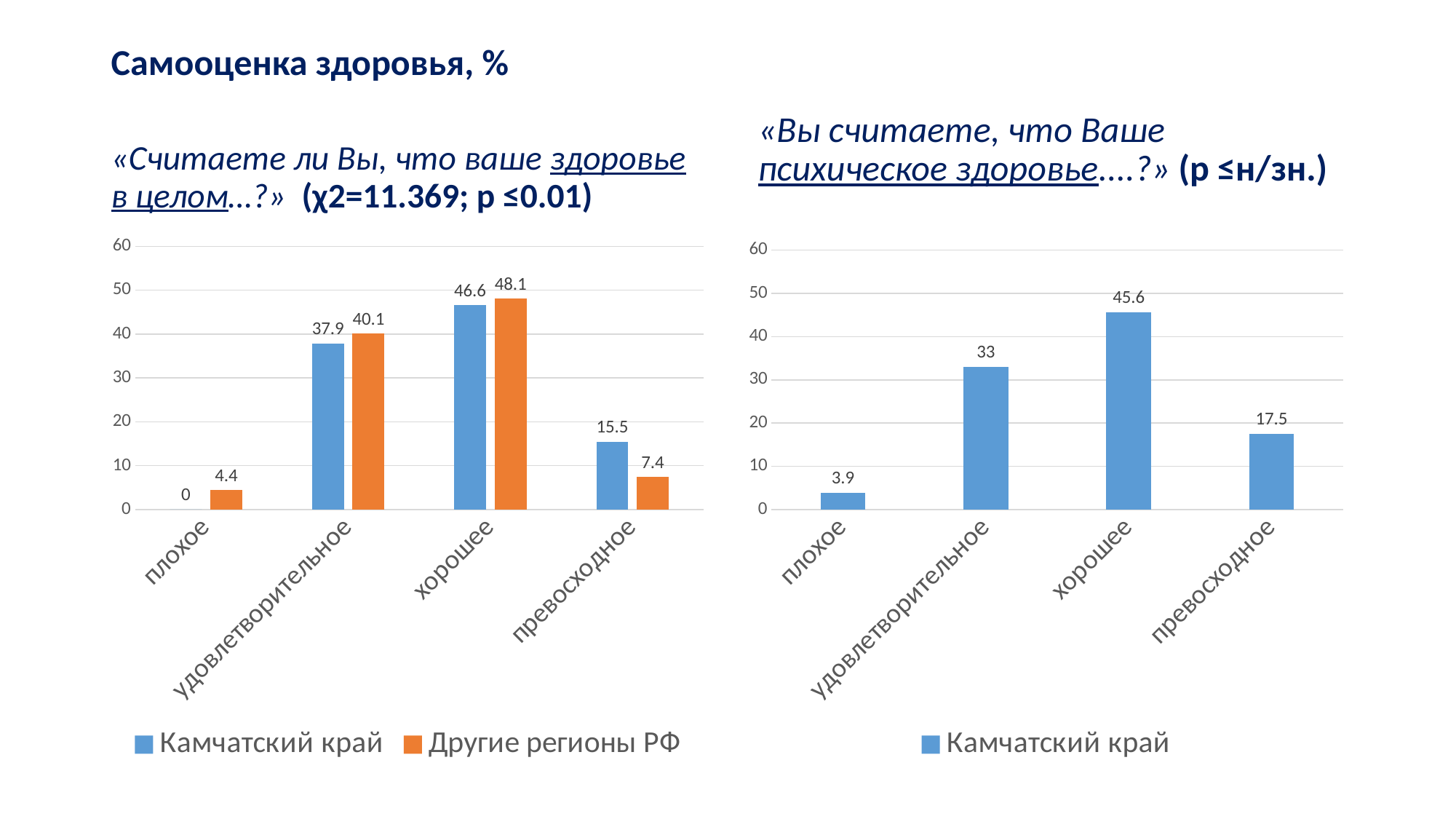

# Самооценка здоровья, %
«Вы считаете, что Ваше психическое здоровье....?» (p ≤н/зн.)
«Считаете ли Вы, что ваше здоровье в целом…?»  (χ2=11.369; p ≤0.01)

### Chart

| Category | Камчатский край | Другие регионы РФ |
|---|---|---|
| плохое | 0.0 | 4.4 |
| удовлетворительное | 37.9 | 40.1 |
| хорошее | 46.6 | 48.1 |
| превосходное | 15.5 | 7.4 |

### Chart

| Category | Камчатский край |
|---|---|
| плохое | 3.9 |
| удовлетворительное | 33.0 |
| хорошее | 45.6 |
| превосходное | 17.5 |